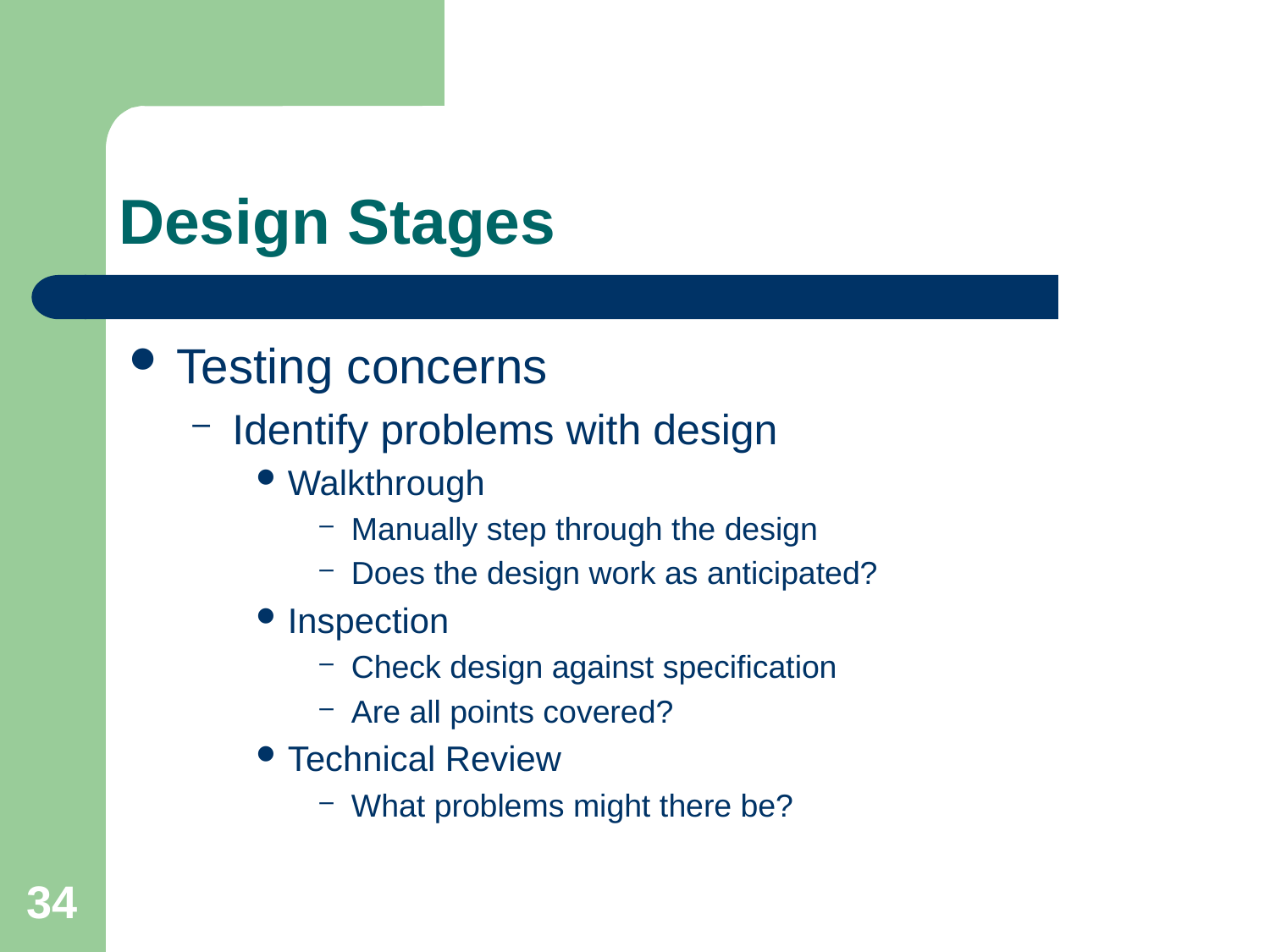

# Design Stages
Testing concerns
Identify problems with design
Walkthrough
Manually step through the design
Does the design work as anticipated?
Inspection
Check design against specification
Are all points covered?
Technical Review
What problems might there be?

34